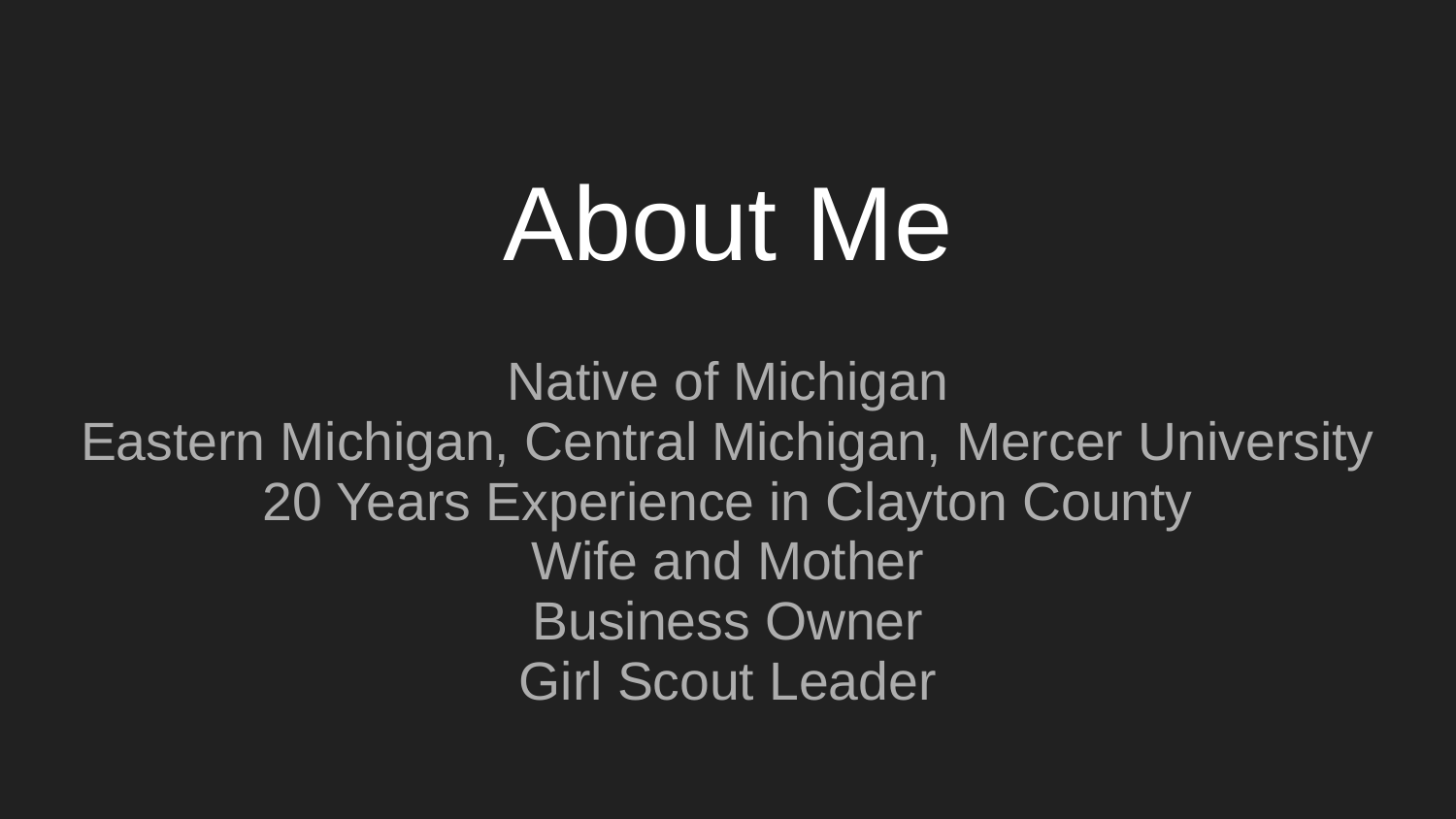

# About Me
Native of Michigan
Eastern Michigan, Central Michigan, Mercer University
20 Years Experience in Clayton County
Wife and Mother
Business Owner
Girl Scout Leader